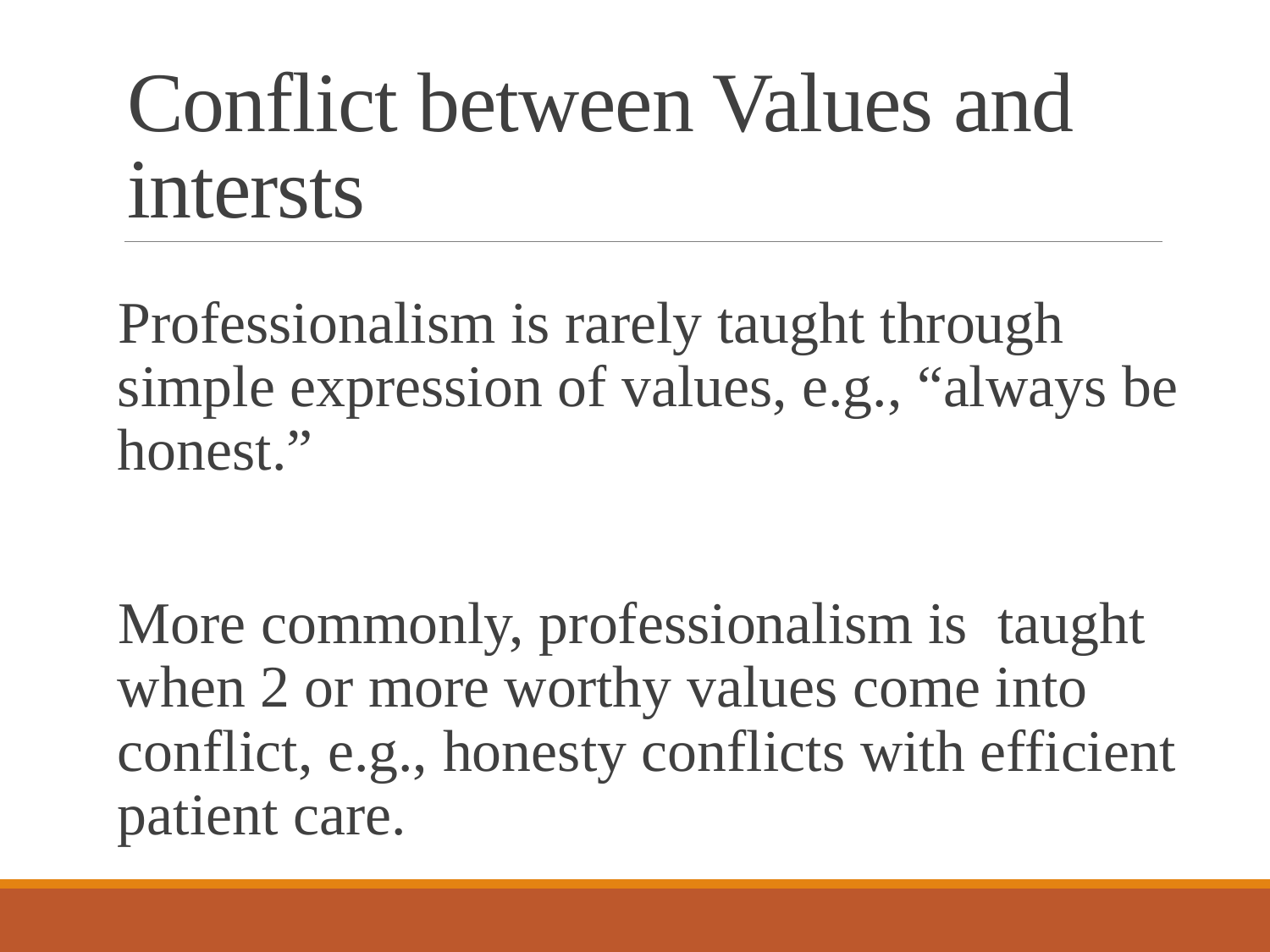

# Conflict between Values and intersts
Professionalism is rarely taught through simple expression of values, e.g., “always be honest.”

More commonly, professionalism is  taught when 2 or more worthy values come into conflict, e.g., honesty conflicts with efficient patient care.